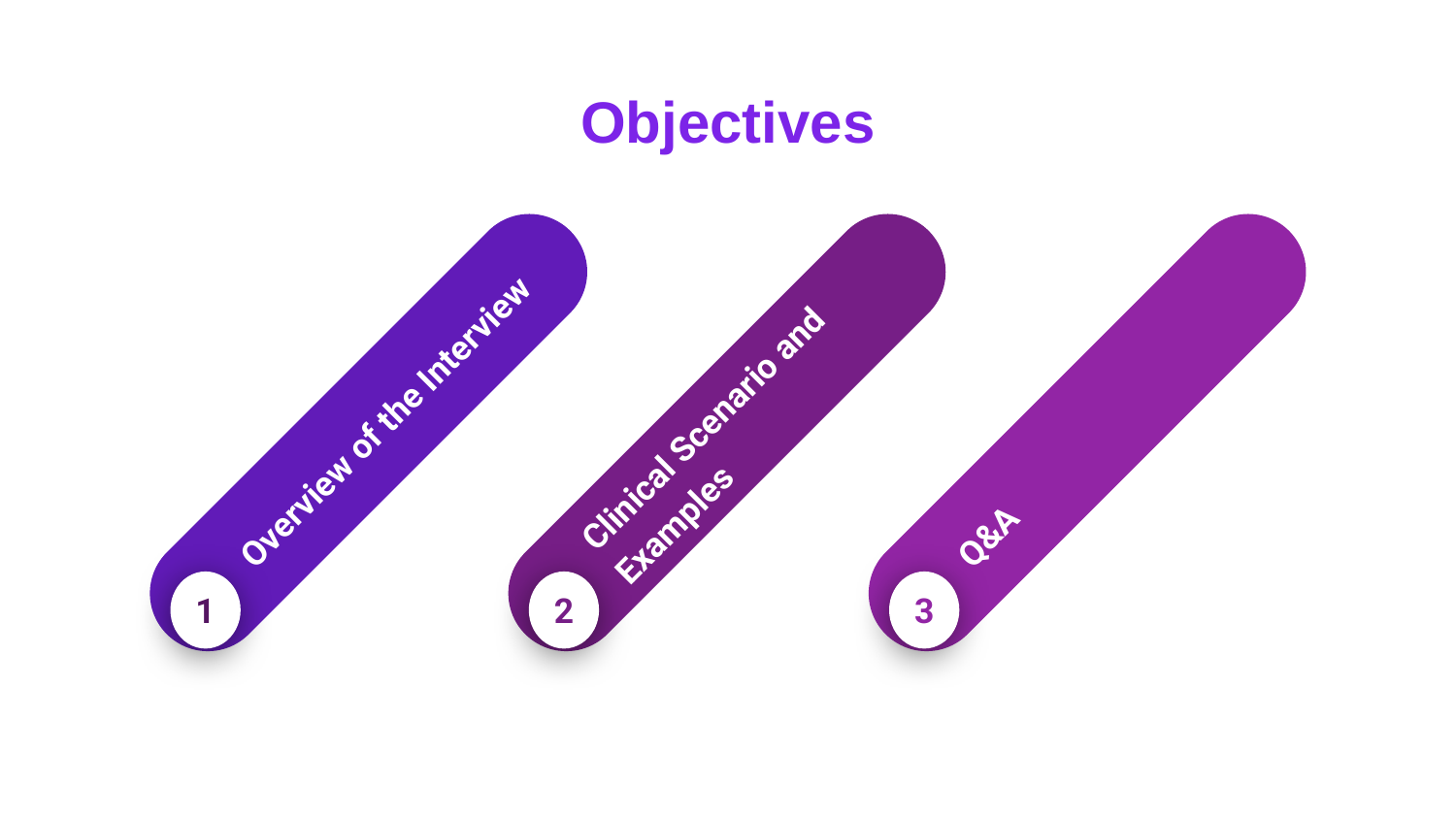

# Objectives

Overview of the Interview
1

Clinical Scenario and Examples
2

Q&A
3